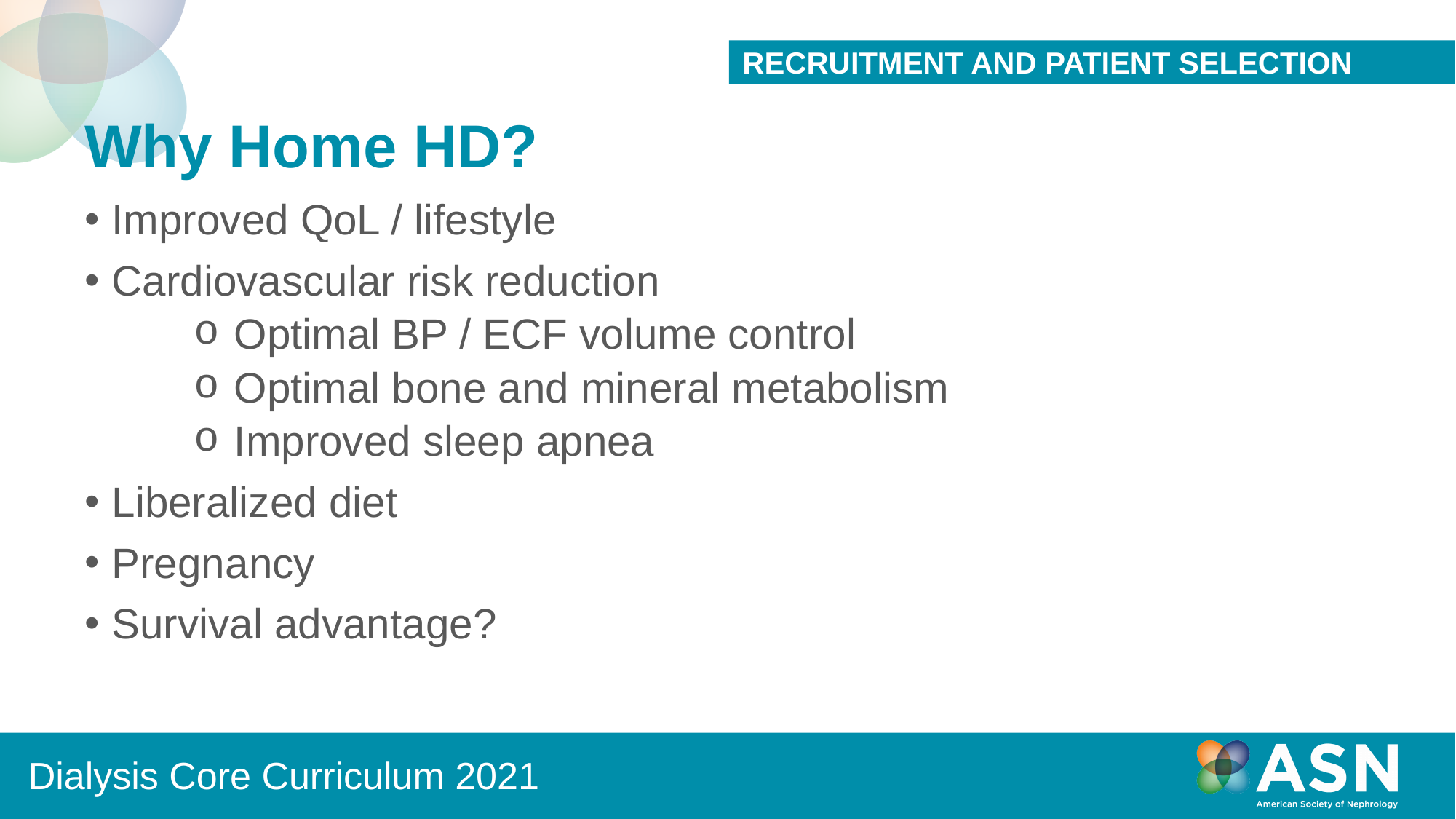

Recruitment and patient selection
# Why Home HD?
Improved QoL / lifestyle
Cardiovascular risk reduction
Optimal BP / ECF volume control
Optimal bone and mineral metabolism
Improved sleep apnea
Liberalized diet
Pregnancy
Survival advantage?

Dialysis Core Curriculum 2021